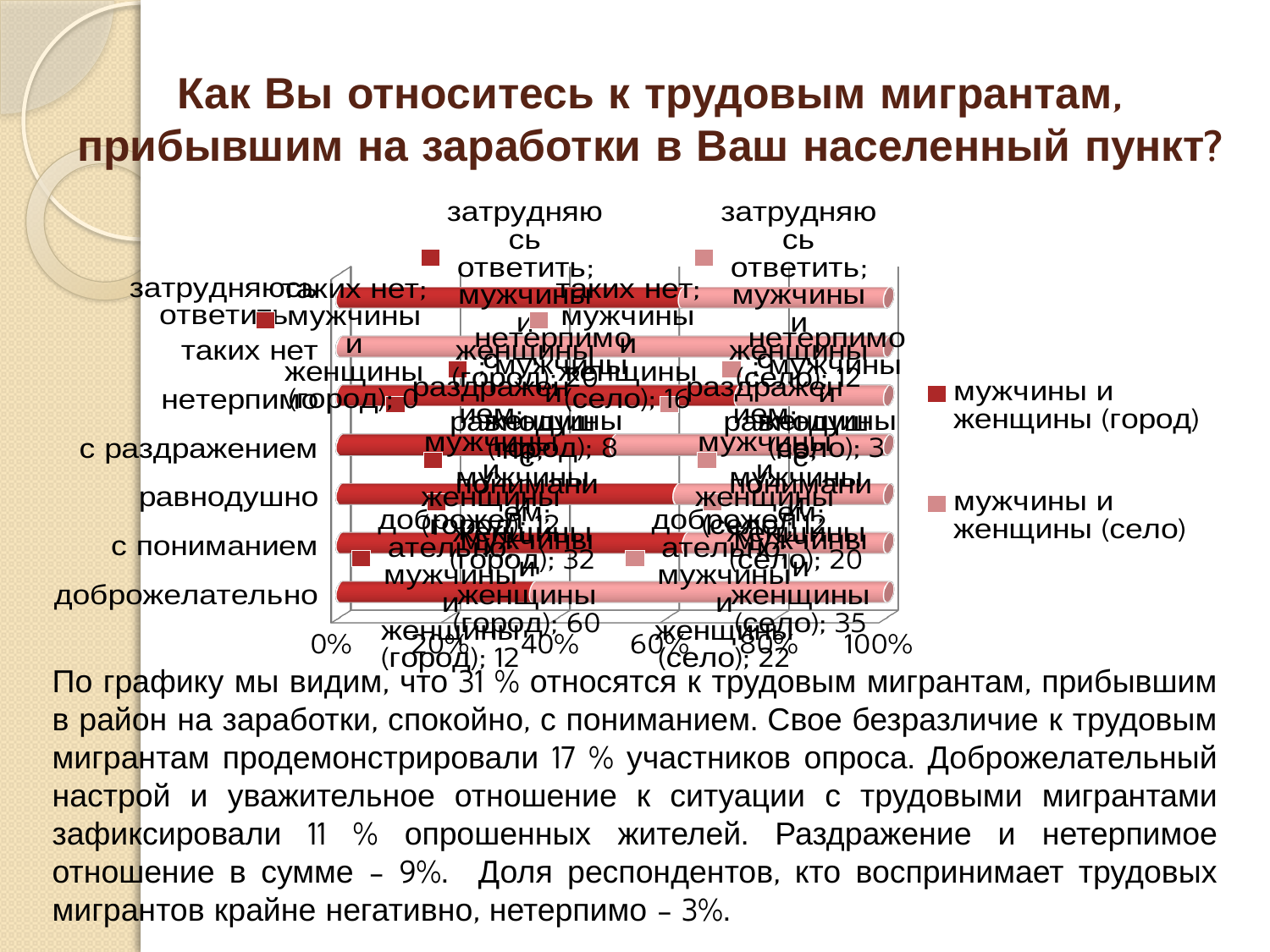

# Как Вы относитесь к трудовым мигрантам, прибывшим на заработки в Ваш населенный пункт?

[unsupported chart]

По графику мы видим, что 31 % относятся к трудовым мигрантам, прибывшим в район на заработки, спокойно, с пониманием. Свое безразличие к трудовым мигрантам продемонстрировали 17 % участников опроса. Доброжелательный настрой и уважительное отношение к ситуации с трудовыми мигрантами зафиксировали 11 % опрошенных жителей. Раздражение и нетерпимое отношение в сумме – 9%.  Доля респондентов, кто воспринимает трудовых мигрантов крайне негативно, нетерпимо – 3%.